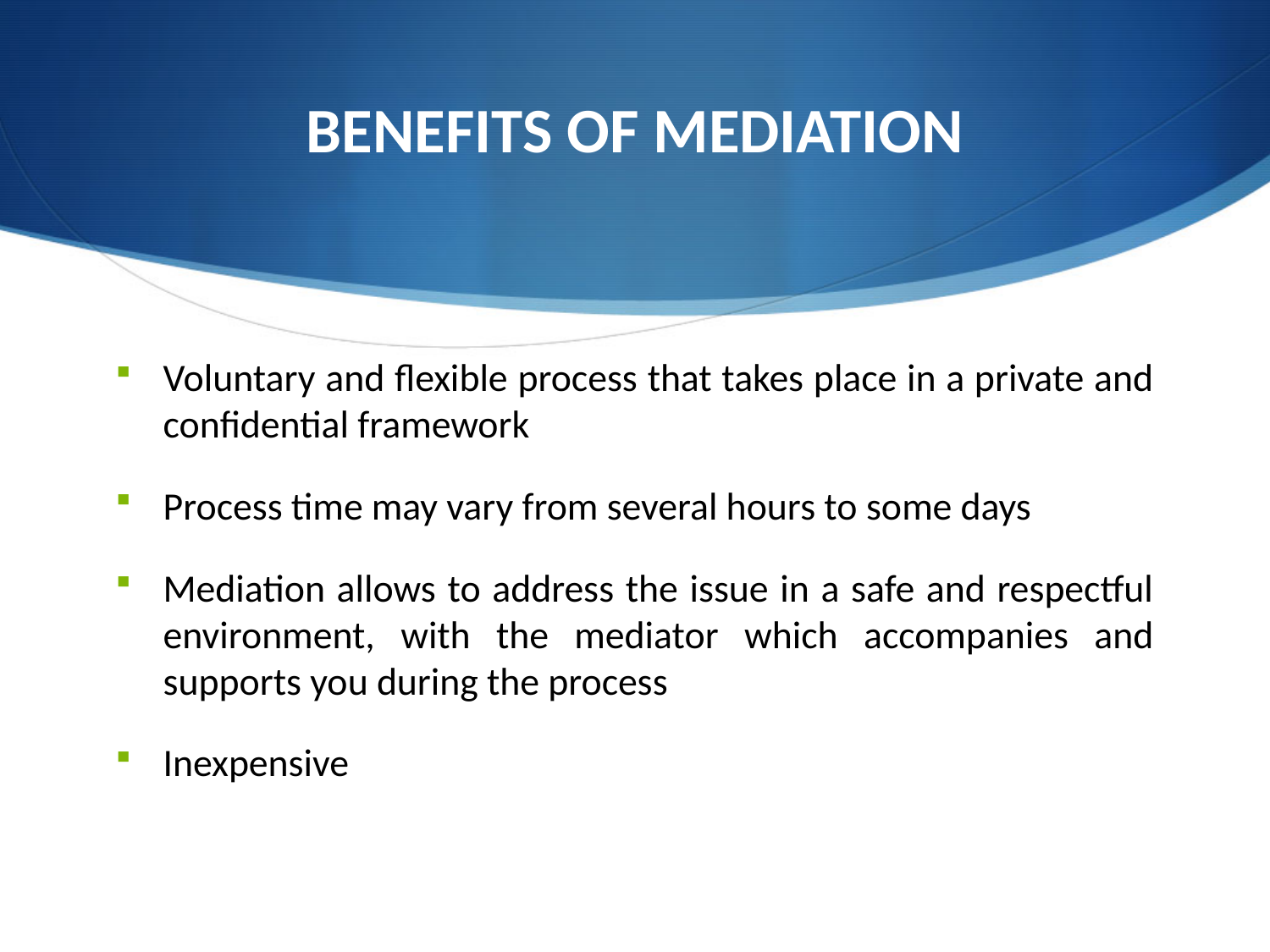

# BENEFITS OF MEDIATION
Voluntary and flexible process that takes place in a private and confidential framework
Process time may vary from several hours to some days
Mediation allows to address the issue in a safe and respectful environment, with the mediator which accompanies and supports you during the process
Inexpensive